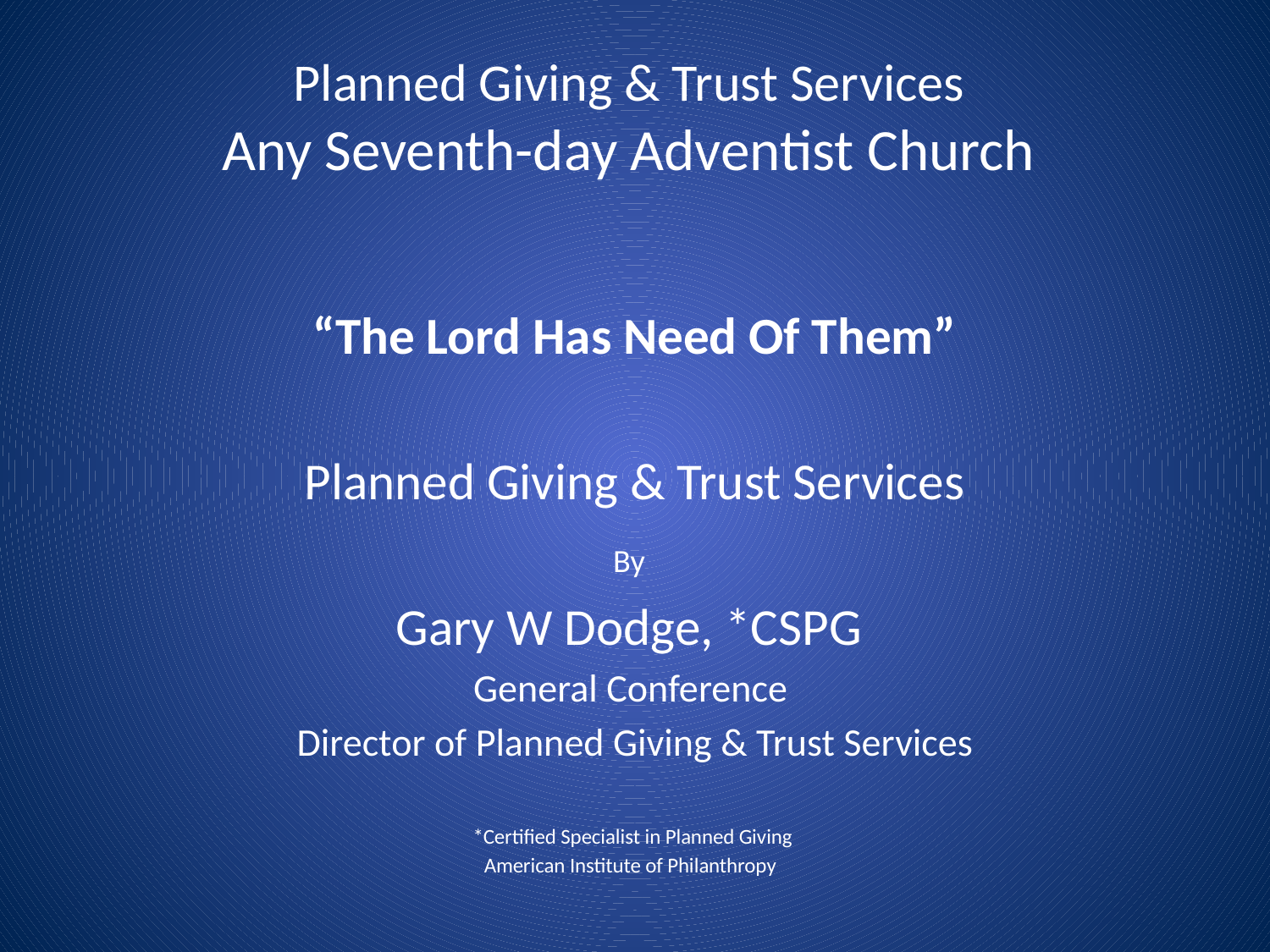

# Planned Giving & Trust Services Any Seventh-day Adventist Church
“The Lord Has Need Of Them”

Planned Giving & Trust Services
By
Gary W Dodge, *CSPG
General Conference
Director of Planned Giving & Trust Services

*Certified Specialist in Planned Giving
American Institute of Philanthropy